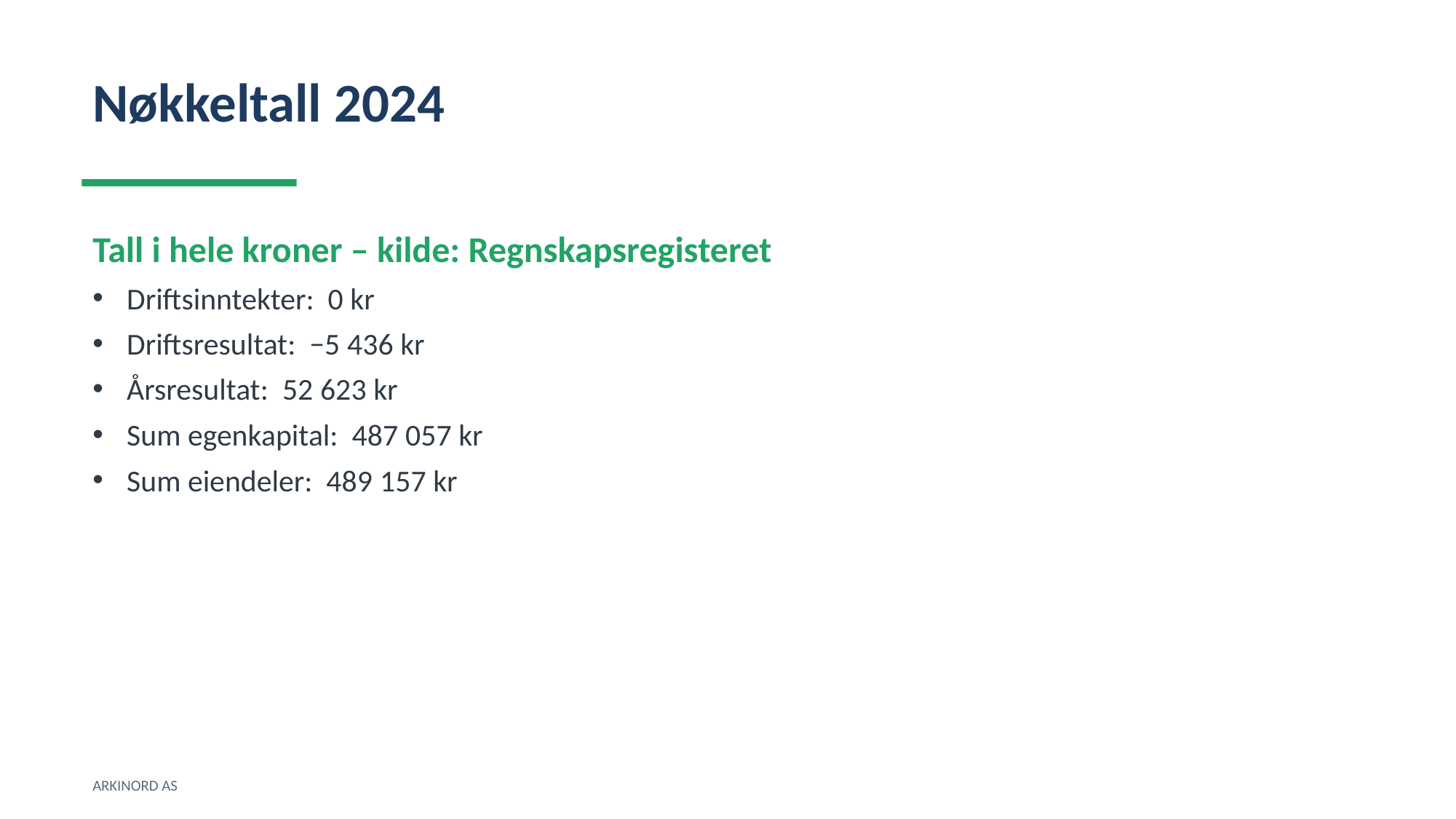

Nøkkeltall 2024

Tall i hele kroner – kilde: Regnskapsregisteret
Driftsinntekter:  0 kr
Driftsresultat:  −5 436 kr
Årsresultat:  52 623 kr
Sum egenkapital:  487 057 kr
Sum eiendeler:  489 157 kr
ARKINORD AS